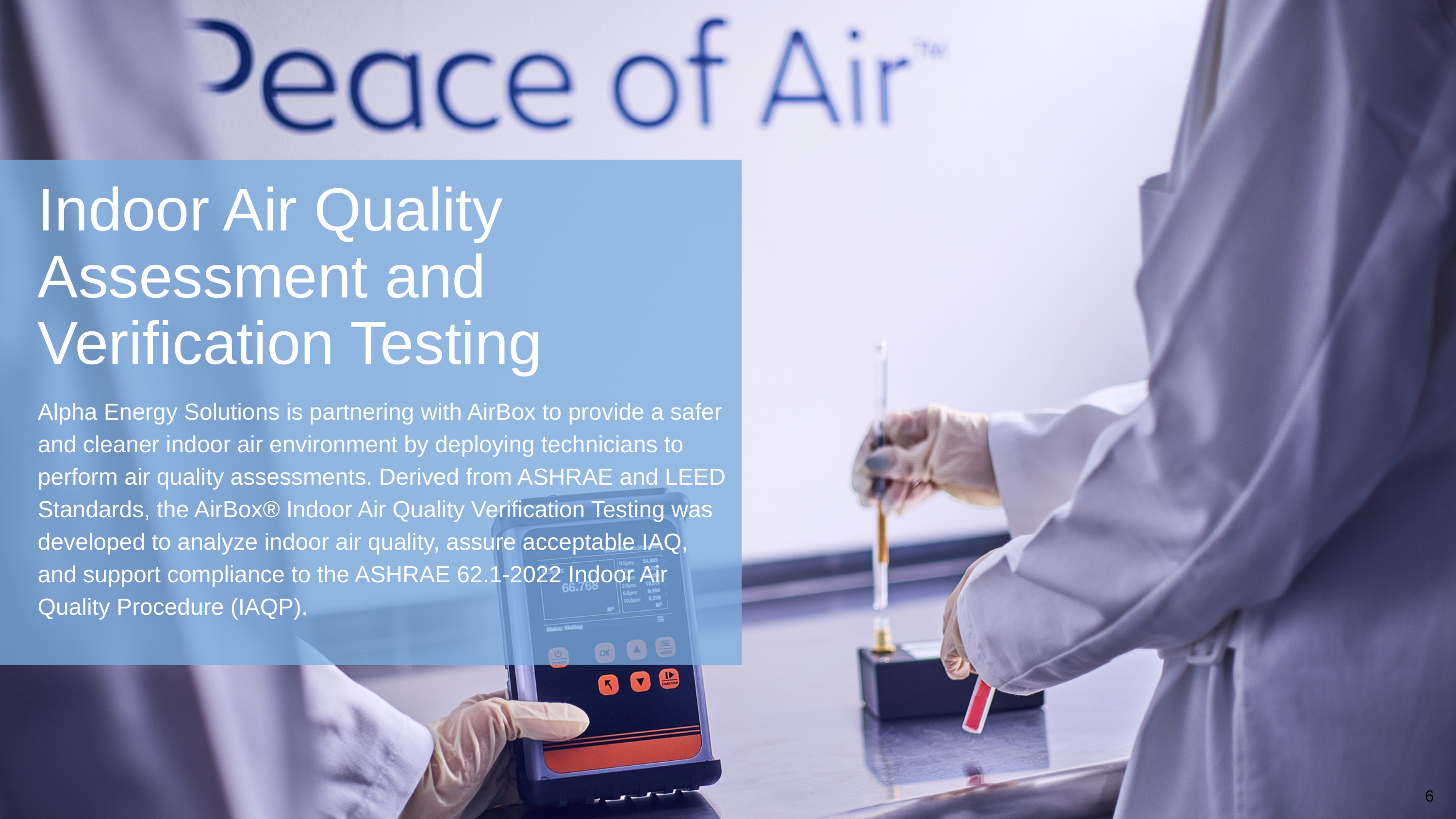

Indoor Air Quality Assessment and Verification Testing
Alpha Energy Solutions is partnering with AirBox to provide a safer and cleaner indoor air environment by deploying technicians to perform air quality assessments. Derived from ASHRAE and LEED Standards, the AirBox® Indoor Air Quality Verification Testing was developed to analyze indoor air quality, assure acceptable IAQ, and support compliance to the ASHRAE 62.1-2022 Indoor Air Quality Procedure (IAQP).
6